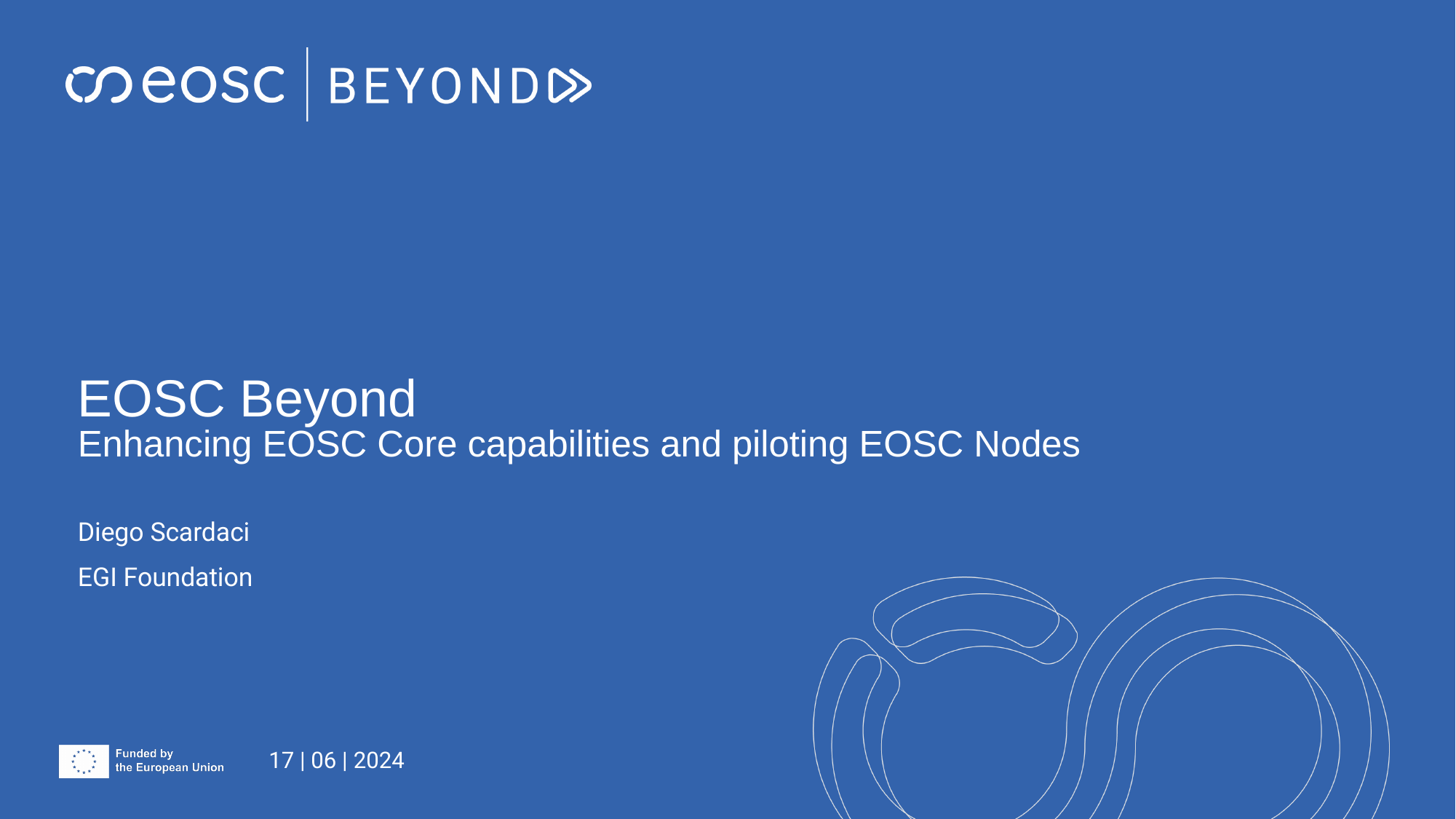

# EOSC Beyond
Enhancing EOSC Core capabilities and piloting EOSC Nodes
Diego Scardaci
EGI Foundation